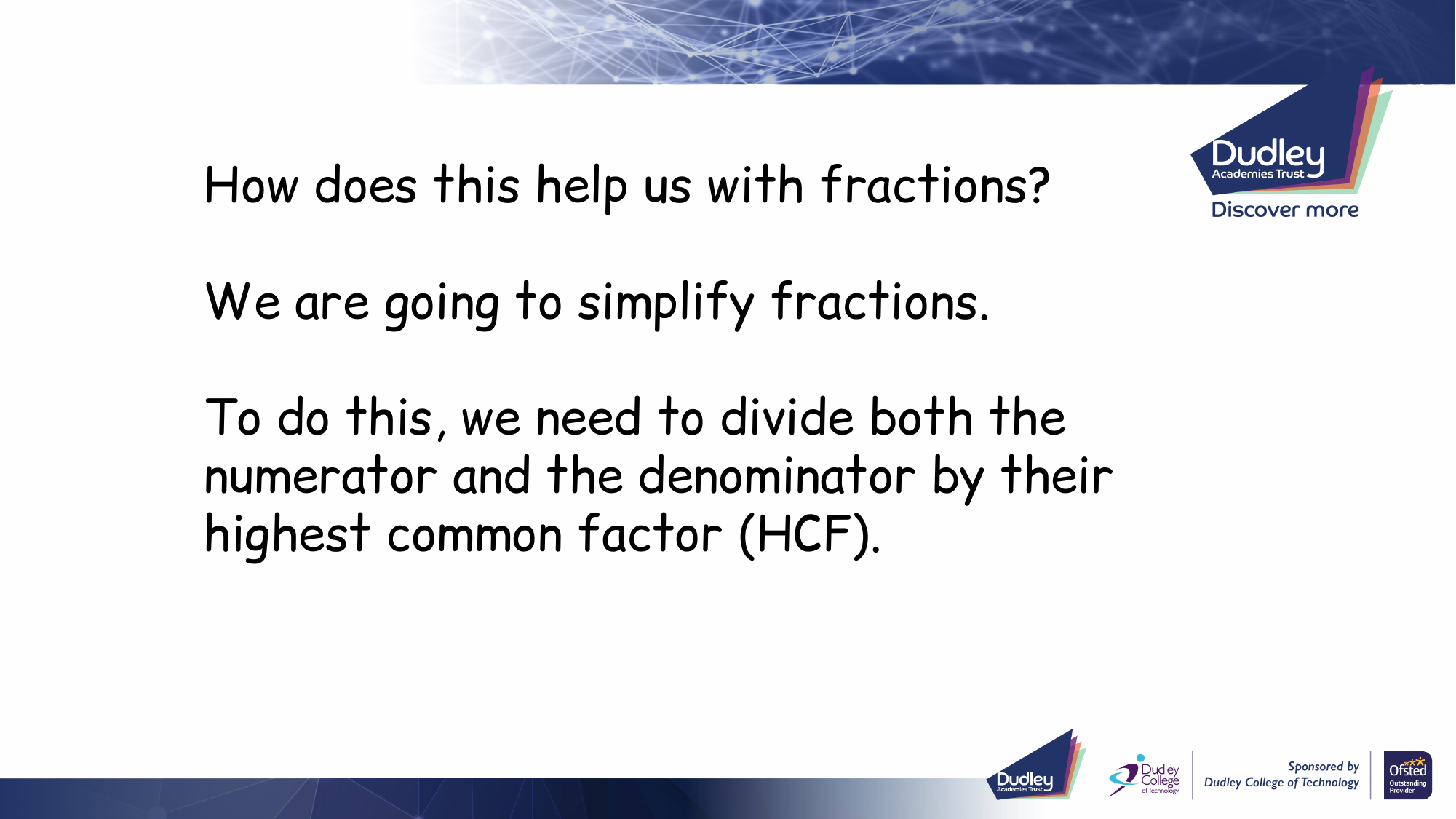

How does this help us with fractions?

We are going to simplify fractions.

To do this, we need to divide both the numerator and the denominator by their highest common factor (HCF).